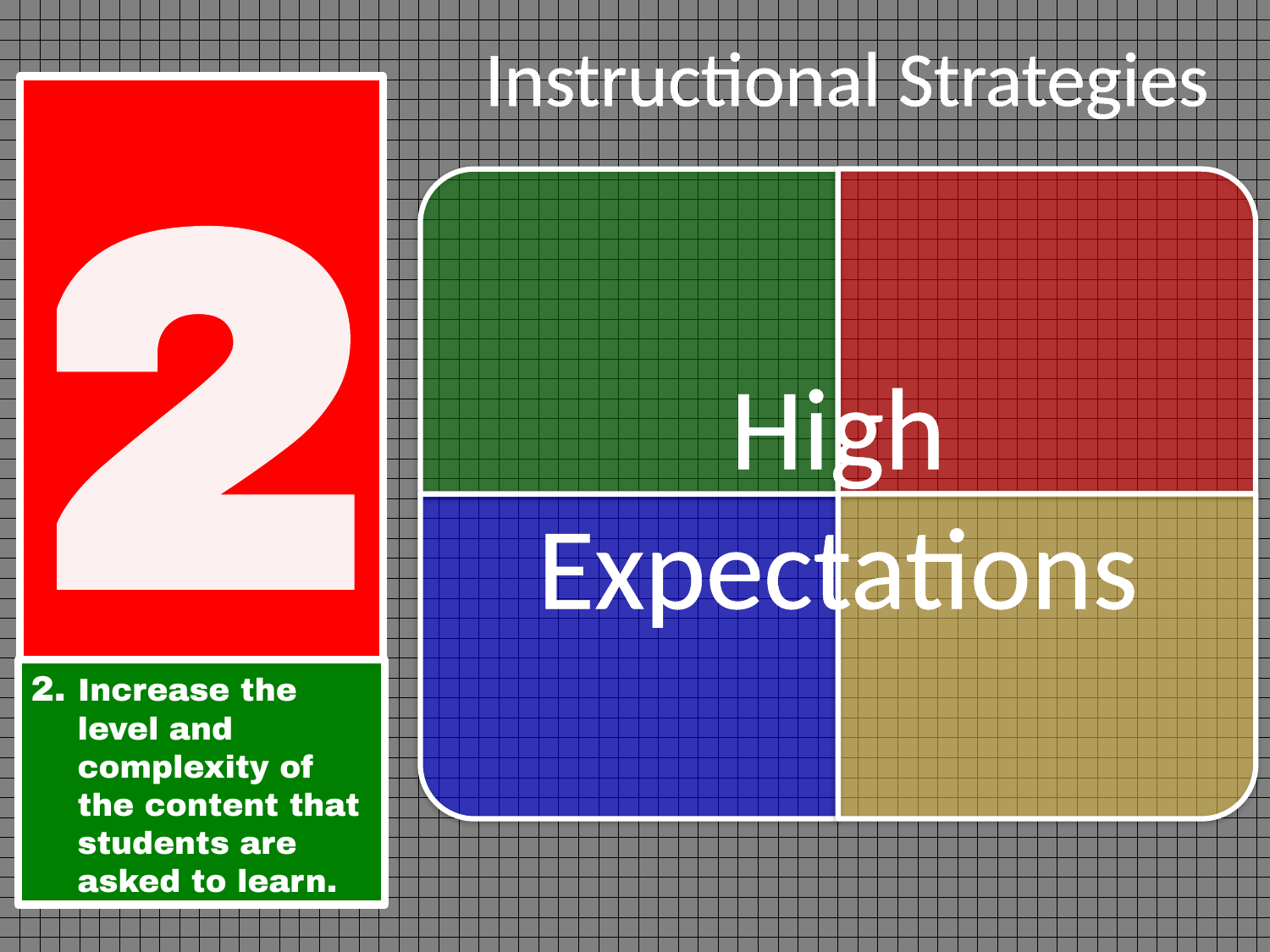

Instructional Strategies
2
2. Increase the level and complexity of the content that students are asked to learn.

High
Expectations